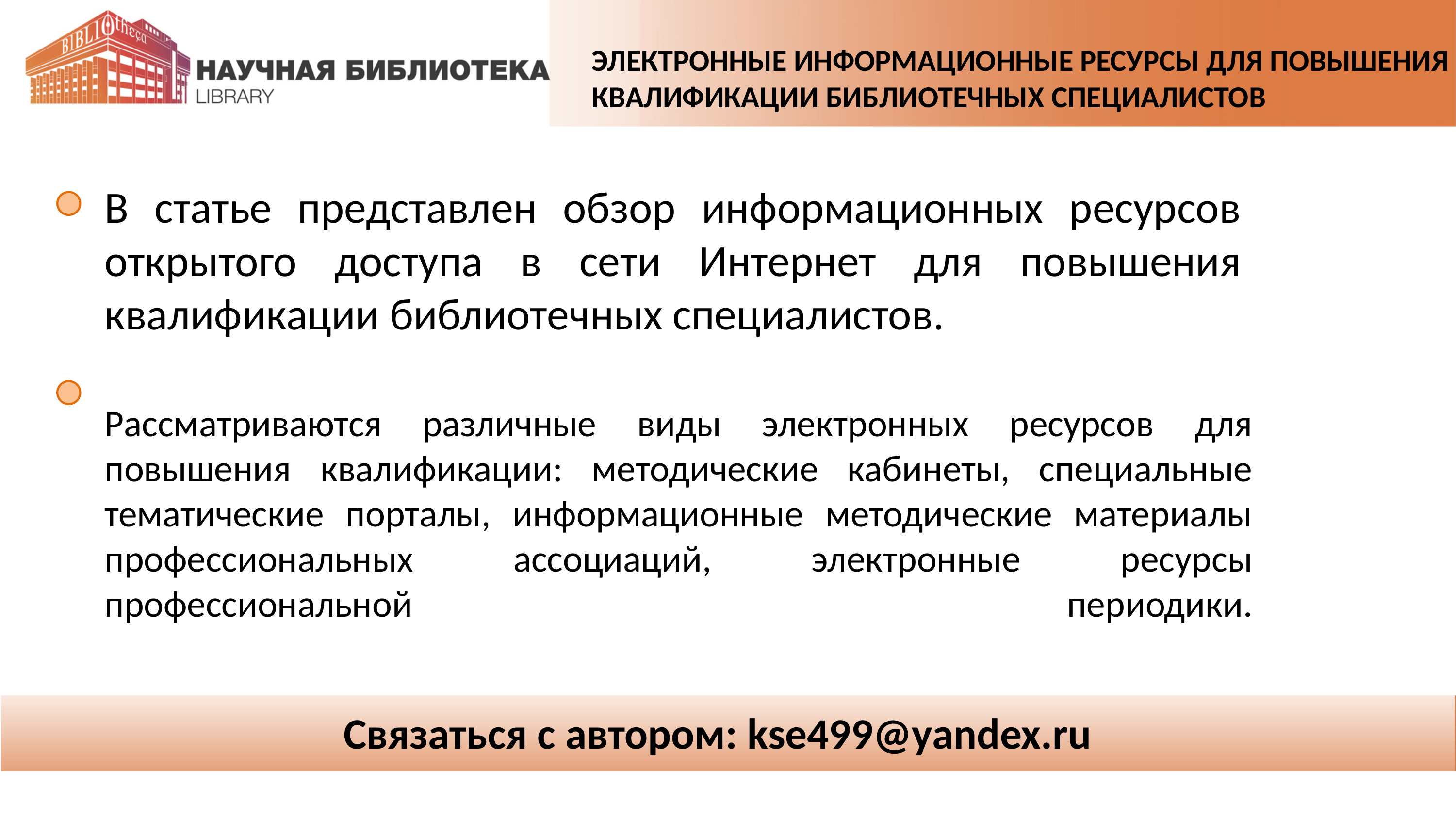

ЭЛЕКТРОННЫЕ ИНФОРМАЦИОННЫЕ РЕСУРСЫ ДЛЯ ПОВЫШЕНИЯ КВАЛИФИКАЦИИ БИБЛИОТЕЧНЫХ СПЕЦИАЛИСТОВ
В статье представлен обзор информационных ресурсов открытого доступа в сети Интернет для повышения квалификации библиотечных специалистов.

# Рассматриваются различные виды электронных ресурсов для повышения квалификации: методические кабинеты, специальные тематические порталы, информационные методические материалы профессиональных ассоциаций, электронные ресурсы профессиональной периодики.

Связаться с автором: kse499@yandex.ru